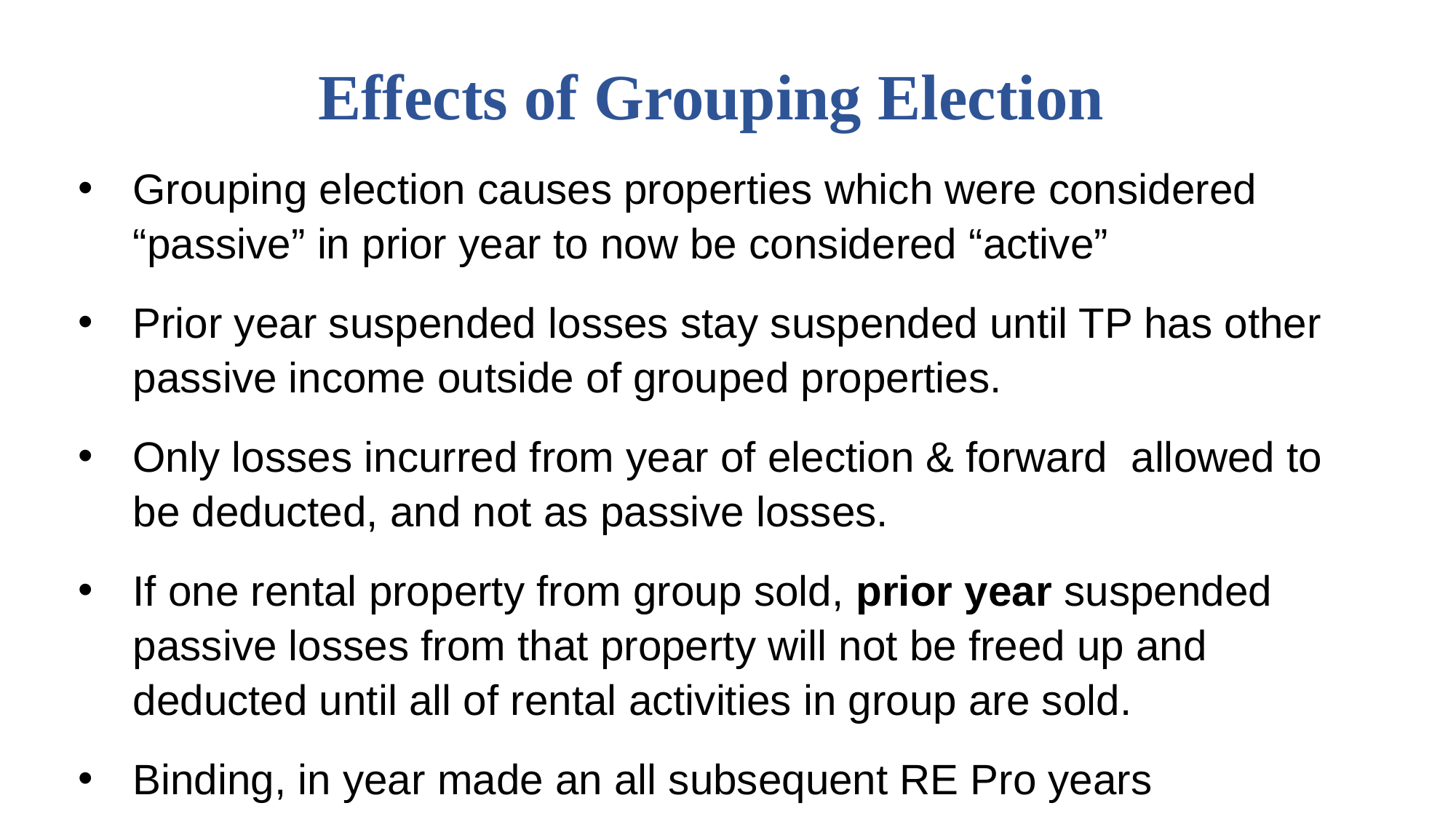

# Effects of Grouping Election
Grouping election causes properties which were considered “passive” in prior year to now be considered “active”
Prior year suspended losses stay suspended until TP has other passive income outside of grouped properties.
Only losses incurred from year of election & forward  allowed to be deducted, and not as passive losses.
If one rental property from group sold, prior year suspended passive losses from that property will not be freed up and  deducted until all of rental activities in group are sold.
Binding, in year made an all subsequent RE Pro years